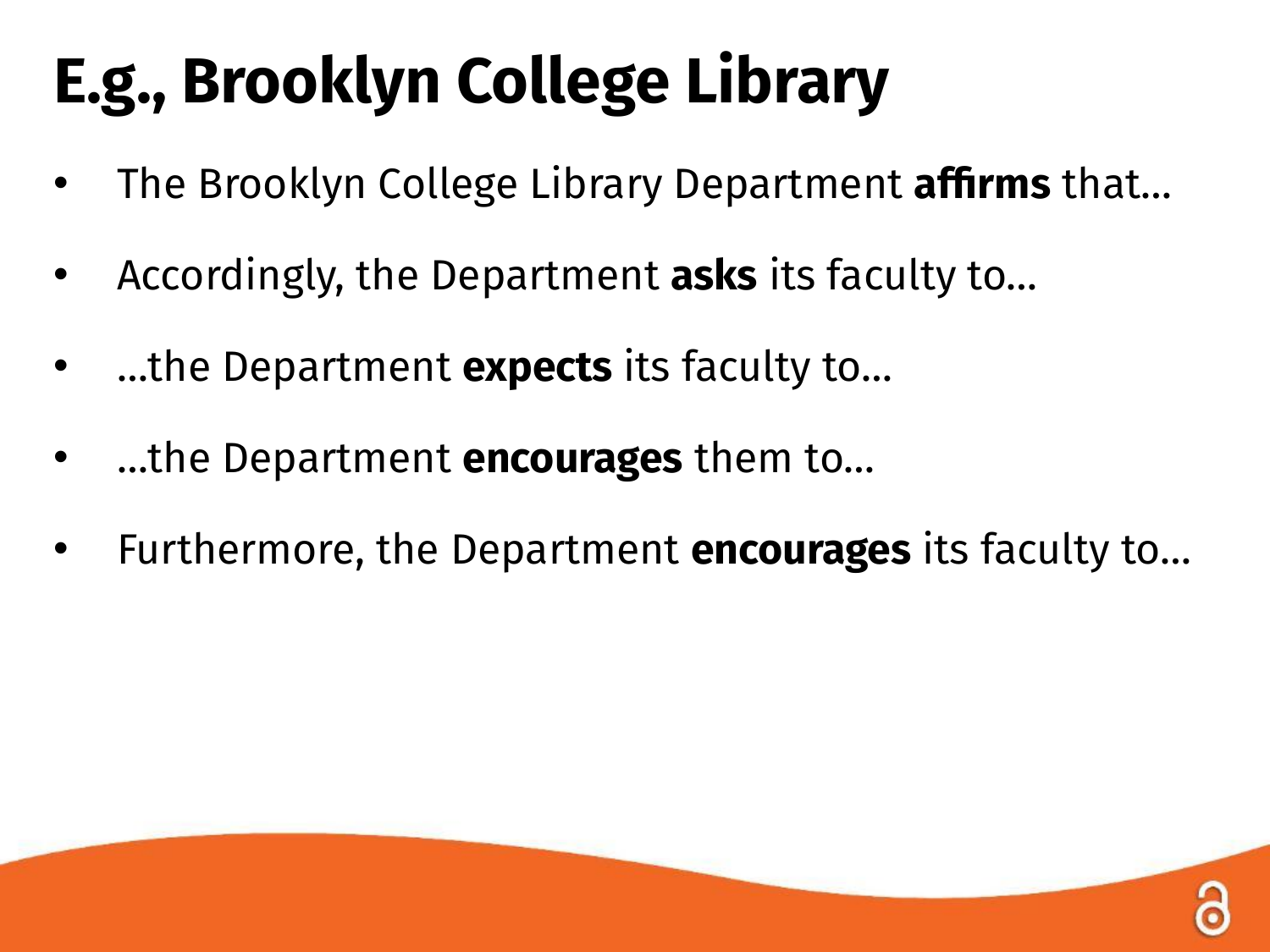

E.g., Brooklyn College Library

The Brooklyn College Library Department affirms that…

Accordingly, the Department asks its faculty to…

…the Department expects its faculty to…

…the Department encourages them to…

Furthermore, the Department encourages its faculty to…